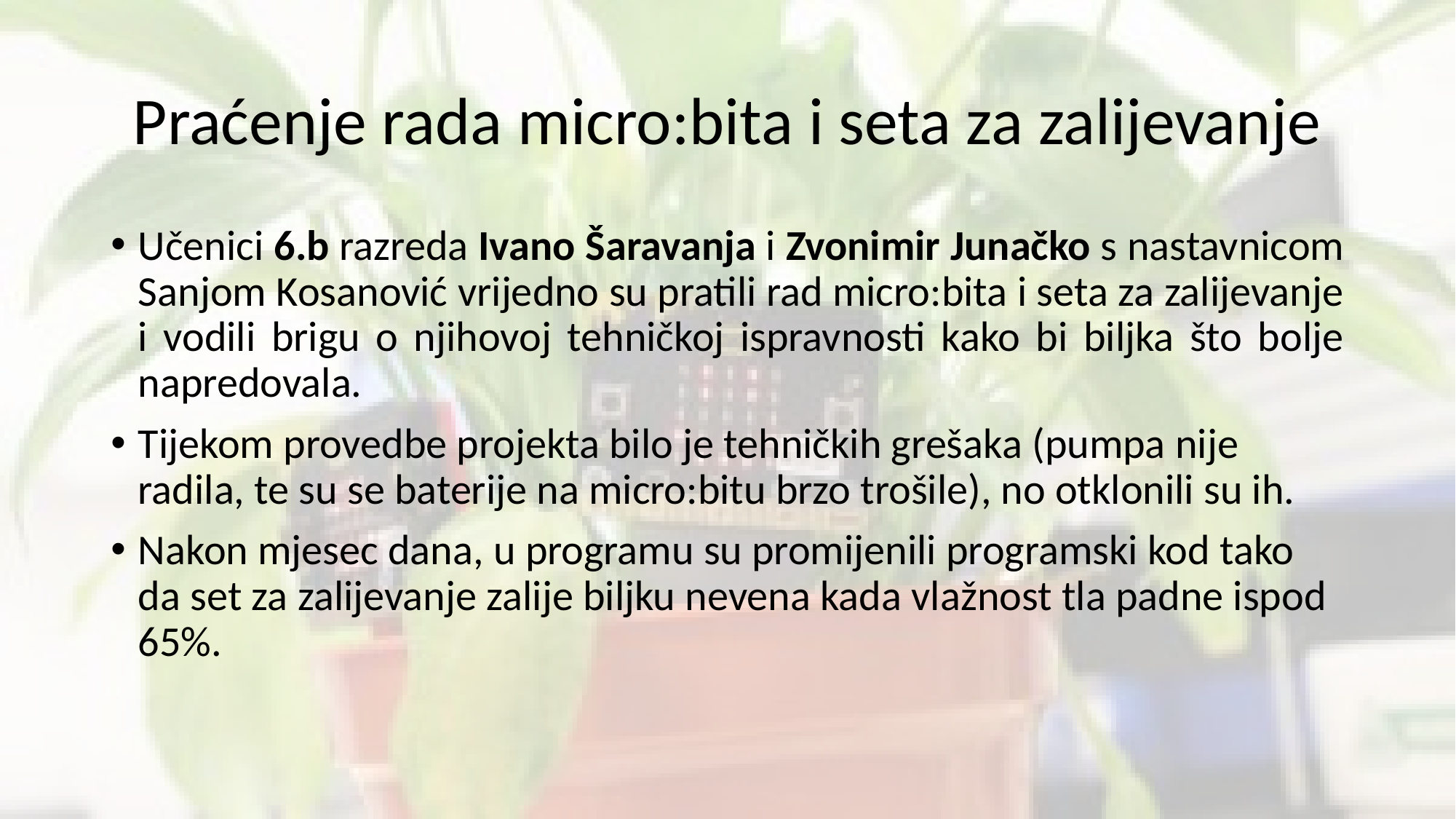

# Praćenje rada micro:bita i seta za zalijevanje
Učenici 6.b razreda Ivano Šaravanja i Zvonimir Junačko s nastavnicom Sanjom Kosanović vrijedno su pratili rad micro:bita i seta za zalijevanje i vodili brigu o njihovoj tehničkoj ispravnosti kako bi biljka što bolje napredovala.
Tijekom provedbe projekta bilo je tehničkih grešaka (pumpa nije radila, te su se baterije na micro:bitu brzo trošile), no otklonili su ih.
Nakon mjesec dana, u programu su promijenili programski kod tako da set za zalijevanje zalije biljku nevena kada vlažnost tla padne ispod 65%.